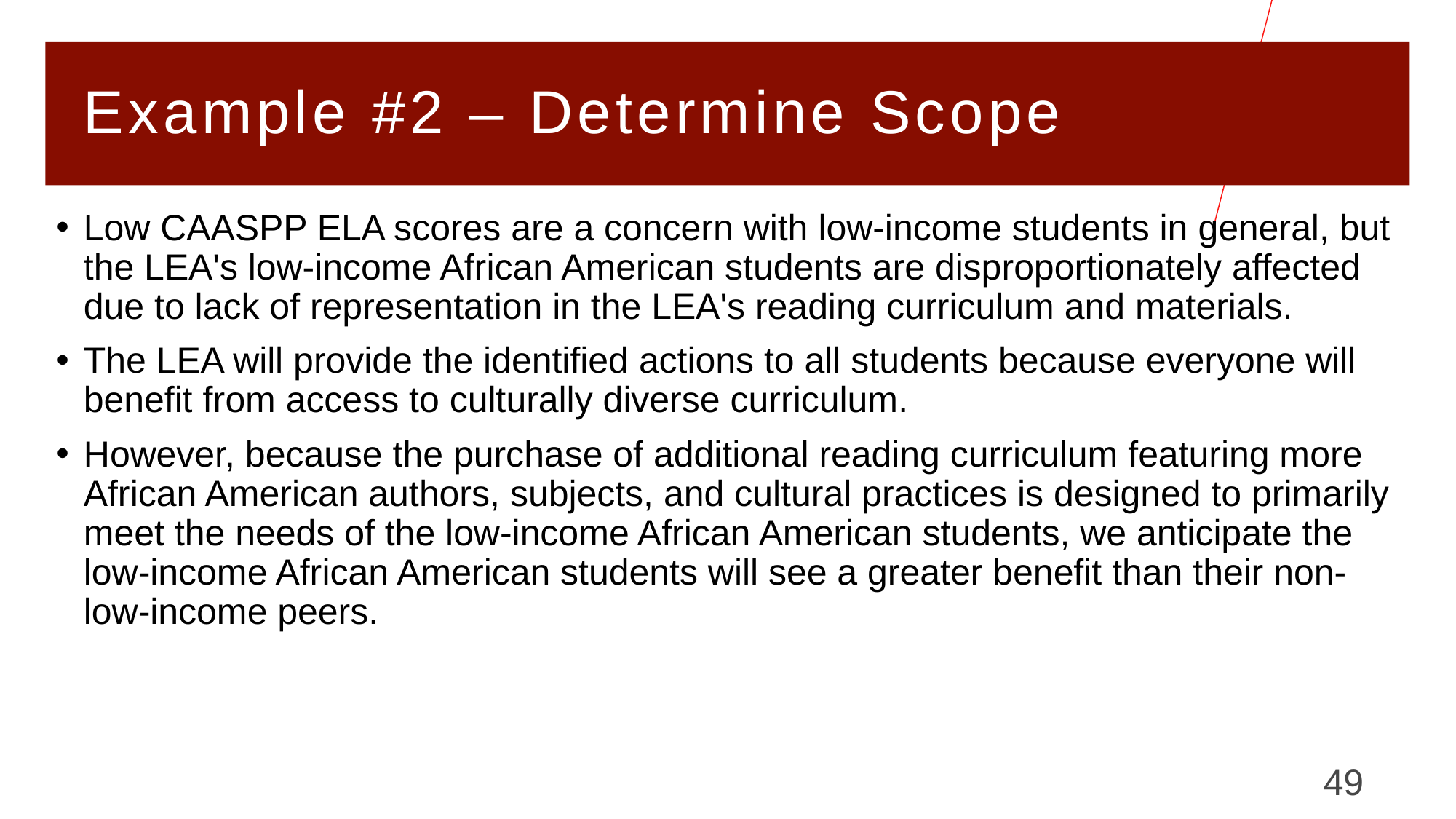

# Example #2 – Determine Scope
Low CAASPP ELA scores are a concern with low-income students in general, but the LEA's low-income African American students are disproportionately affected due to lack of representation in the LEA's reading curriculum and materials.
The LEA will provide the identified actions to all students because everyone will benefit from access to culturally diverse curriculum.
However, because the purchase of additional reading curriculum featuring more African American authors, subjects, and cultural practices is designed to primarily meet the needs of the low-income African American students, we anticipate the low-income African American students will see a greater benefit than their non-low-income peers.
49